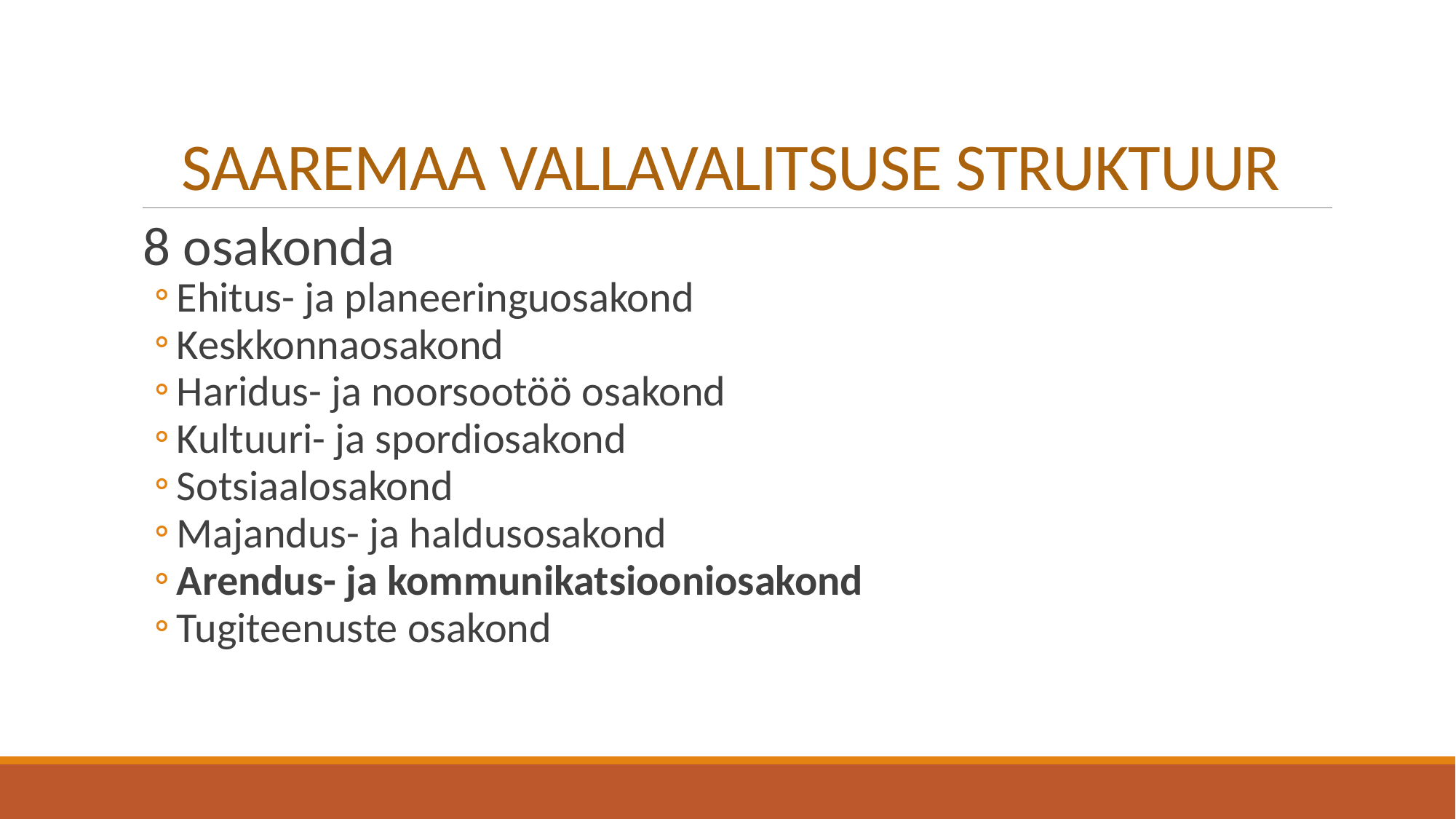

# SAAREMAA VALLAVALITSUSE STRUKTUUR
8 osakonda
Ehitus- ja planeeringuosakond
Keskkonnaosakond
Haridus- ja noorsootöö osakond
Kultuuri- ja spordiosakond
Sotsiaalosakond
Majandus- ja haldusosakond
Arendus- ja kommunikatsiooniosakond
Tugiteenuste osakond